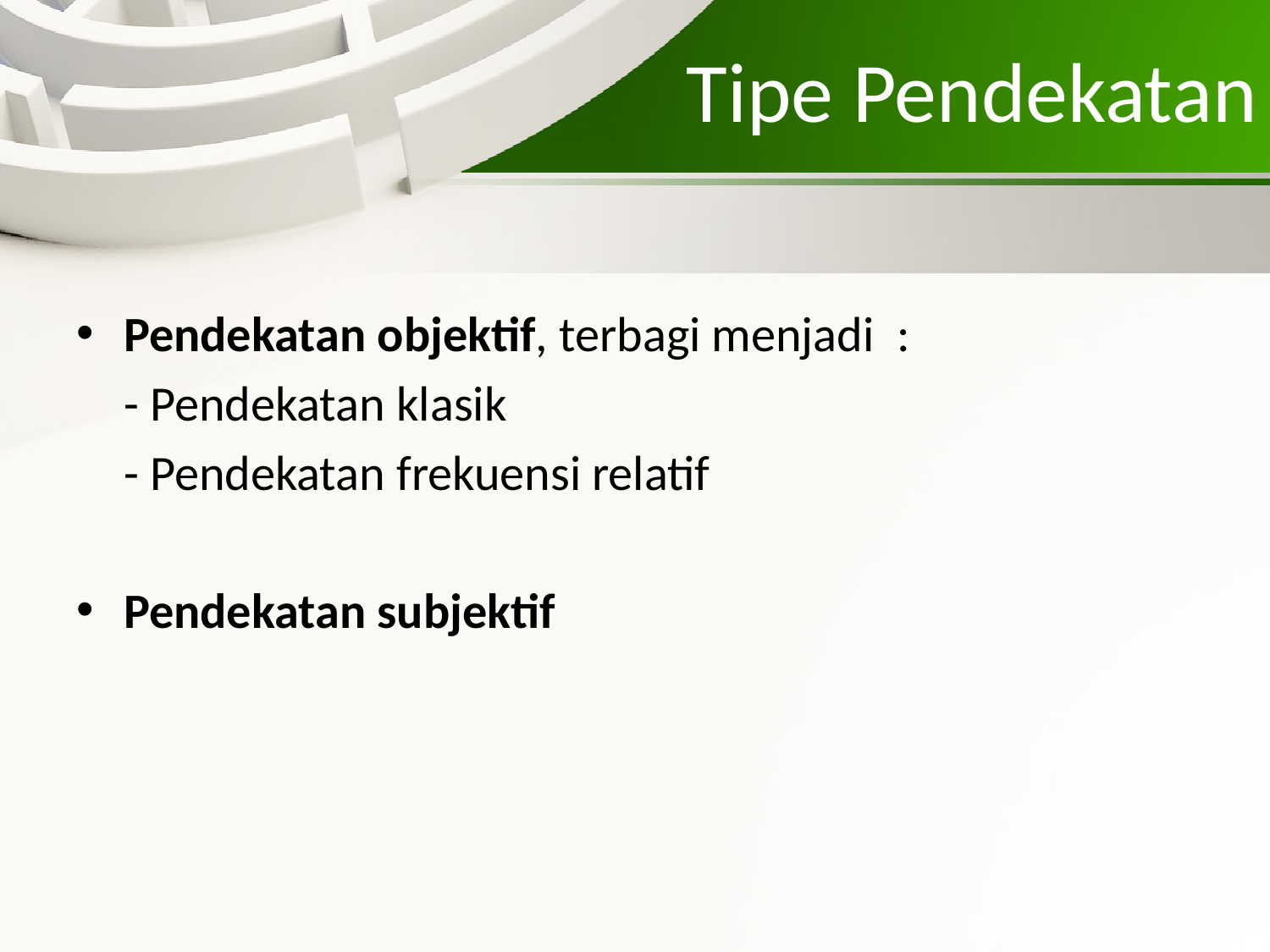

# Tipe Pendekatan
Pendekatan objektif, terbagi menjadi  :
	- Pendekatan klasik
	- Pendekatan frekuensi relatif

Pendekatan subjektif